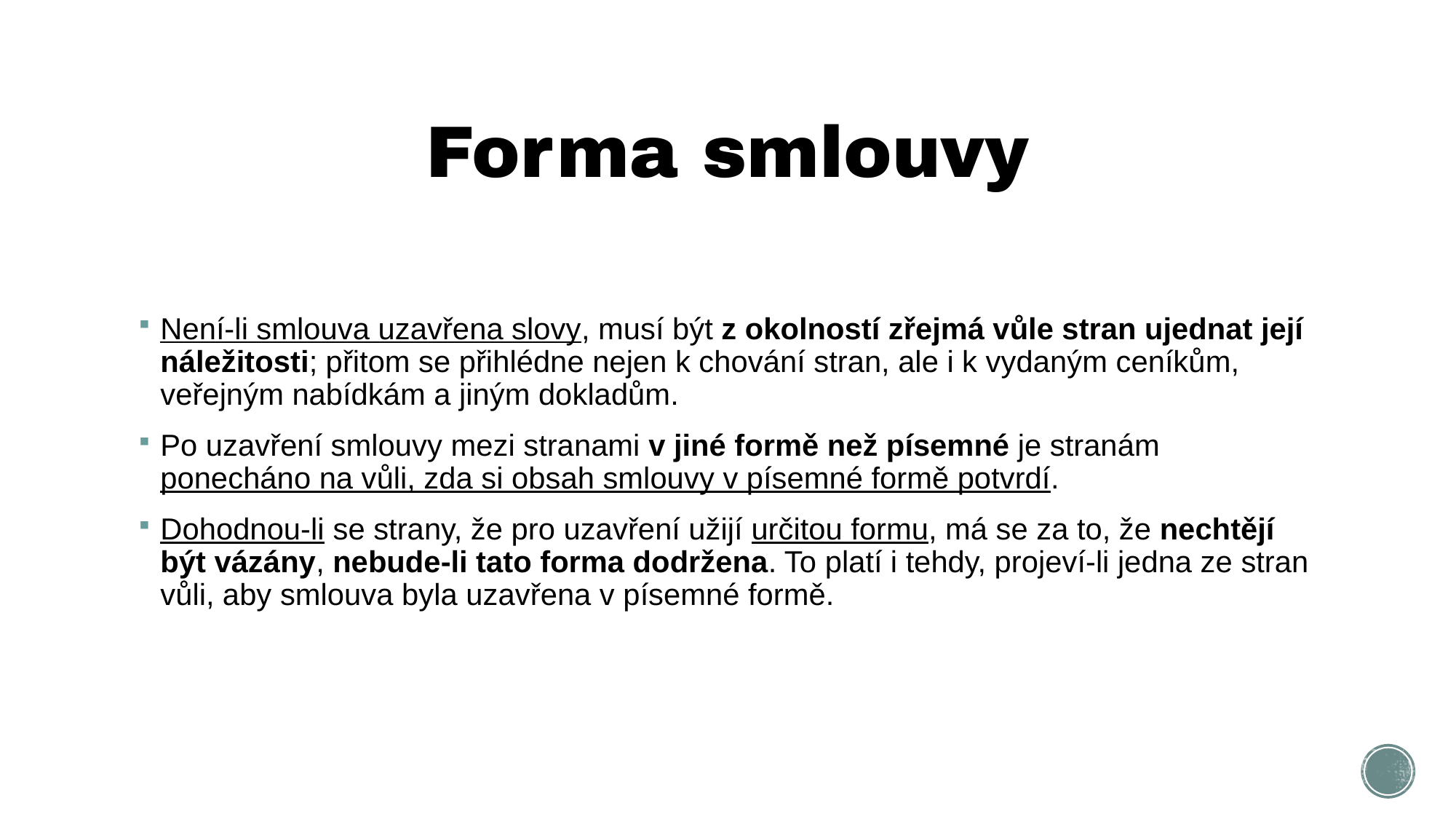

# Forma smlouvy

Není-li smlouva uzavřena slovy, musí být z okolností zřejmá vůle stran ujednat její náležitosti; přitom se přihlédne nejen k chování stran, ale i k vydaným ceníkům, veřejným nabídkám a jiným dokladům.
Po uzavření smlouvy mezi stranami v jiné formě než písemné je stranám ponecháno na vůli, zda si obsah smlouvy v písemné formě potvrdí.
Dohodnou-li se strany, že pro uzavření užijí určitou formu, má se za to, že nechtějí být vázány, nebude-li tato forma dodržena. To platí i tehdy, projeví-li jedna ze stran vůli, aby smlouva byla uzavřena v písemné formě.